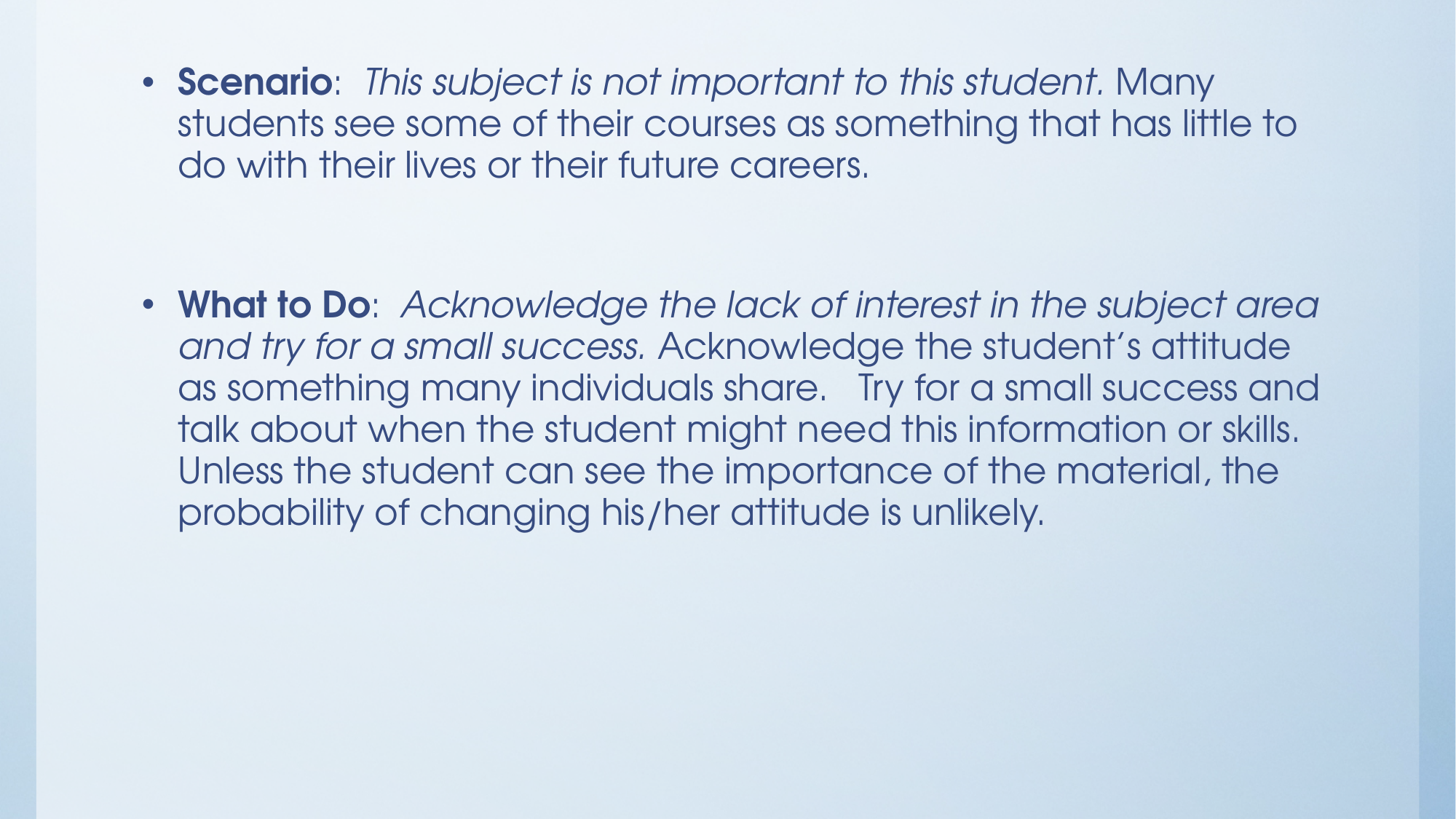

Scenario:  This subject is not important to this student. Many students see some of their courses as something that has little to do with their lives or their future careers.

What to Do:  Acknowledge the lack of interest in the subject area and try for a small success. Acknowledge the student’s attitude as something many individuals share.   Try for a small success and talk about when the student might need this information or skills.  Unless the student can see the importance of the material, the probability of changing his/her attitude is unlikely.